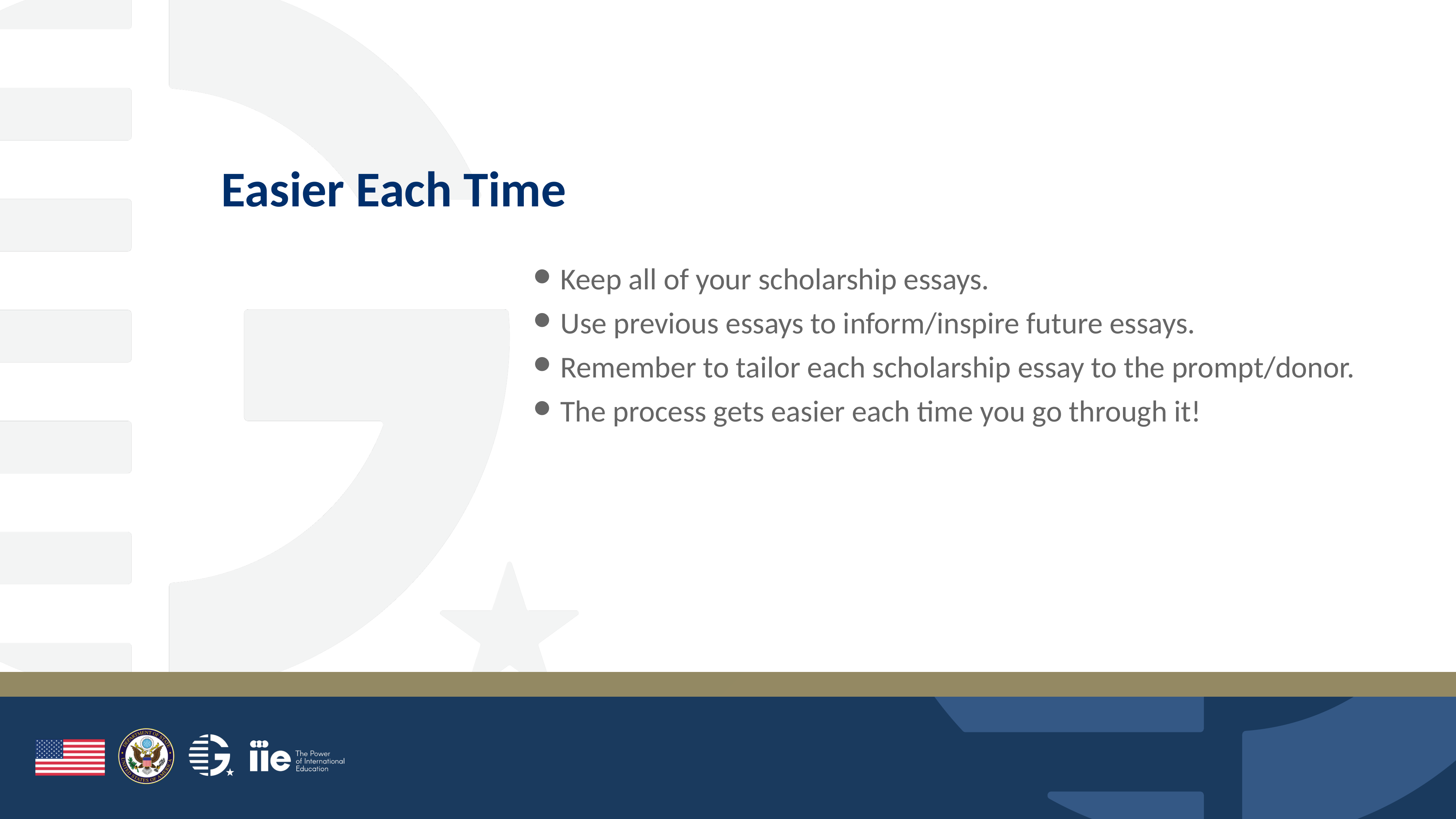

# Easier Each Time
Keep all of your scholarship essays.
Use previous essays to inform/inspire future essays.
Remember to tailor each scholarship essay to the prompt/donor.
The process gets easier each time you go through it!